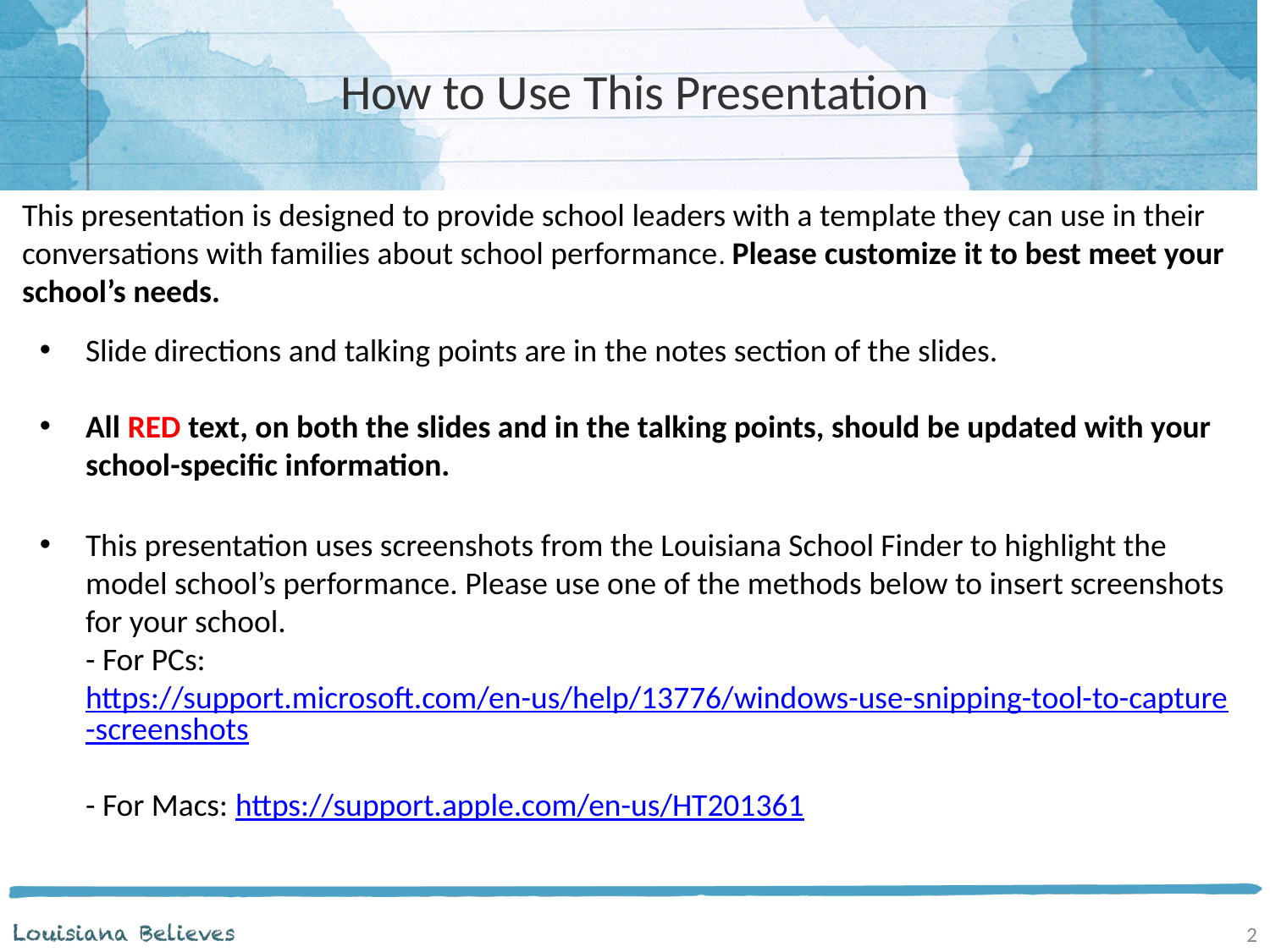

# How to Use This Presentation

This presentation is designed to provide school leaders with a template they can use in their conversations with families about school performance. Please customize it to best meet your school’s needs.

Slide directions and talking points are in the notes section of the slides.

All RED text, on both the slides and in the talking points, should be updated with your school-specific information.

This presentation uses screenshots from the Louisiana School Finder to highlight the model school’s performance. Please use one of the methods below to insert screenshots for your school.
- For PCs: https://support.microsoft.com/en-us/help/13776/windows-use-snipping-tool-to-capture-screenshots
- For Macs: https://support.apple.com/en-us/HT201361

2